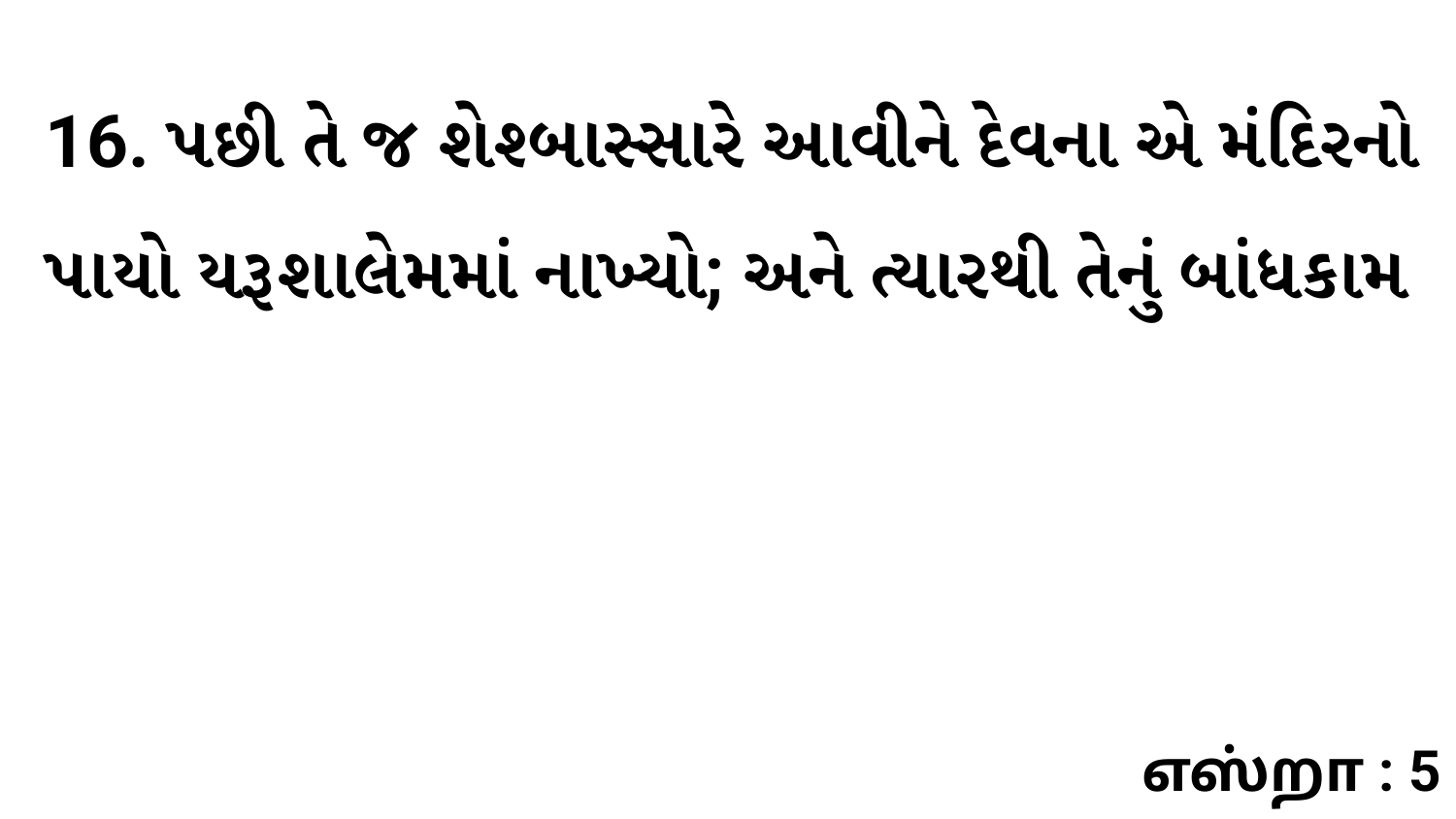

16. પછી તે જ શેશ્બાસ્સારે આવીને દેવના એ મંદિરનો પાયો યરૂશાલેમમાં નાખ્યો; અને ત્યારથી તેનું બાંધકામ
எஸ்றா : 5